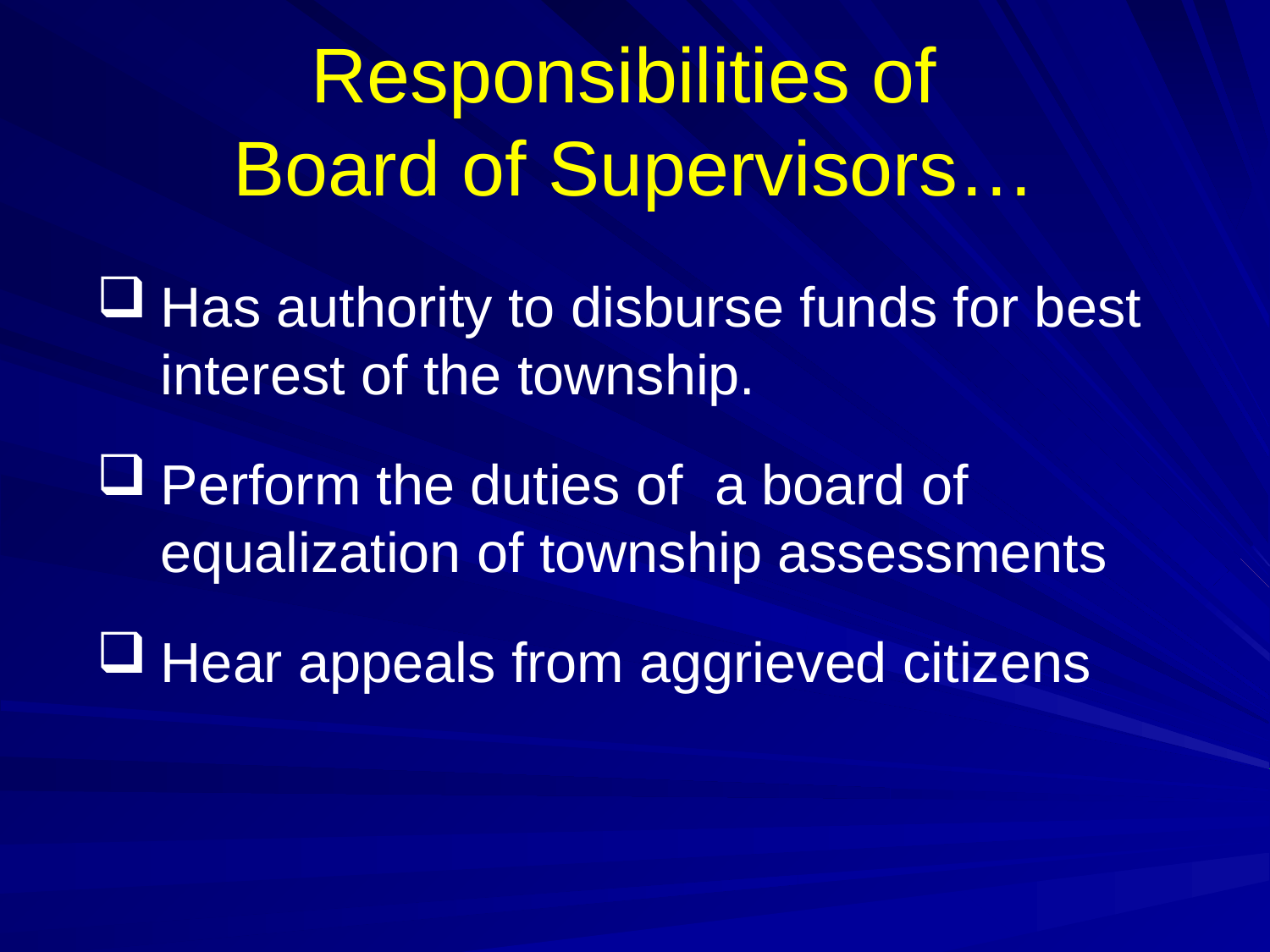

# Responsibilities of Board of Supervisors…
Has authority to disburse funds for best interest of the township.

Perform the duties of  a board of equalization of township assessments

Hear appeals from aggrieved citizens